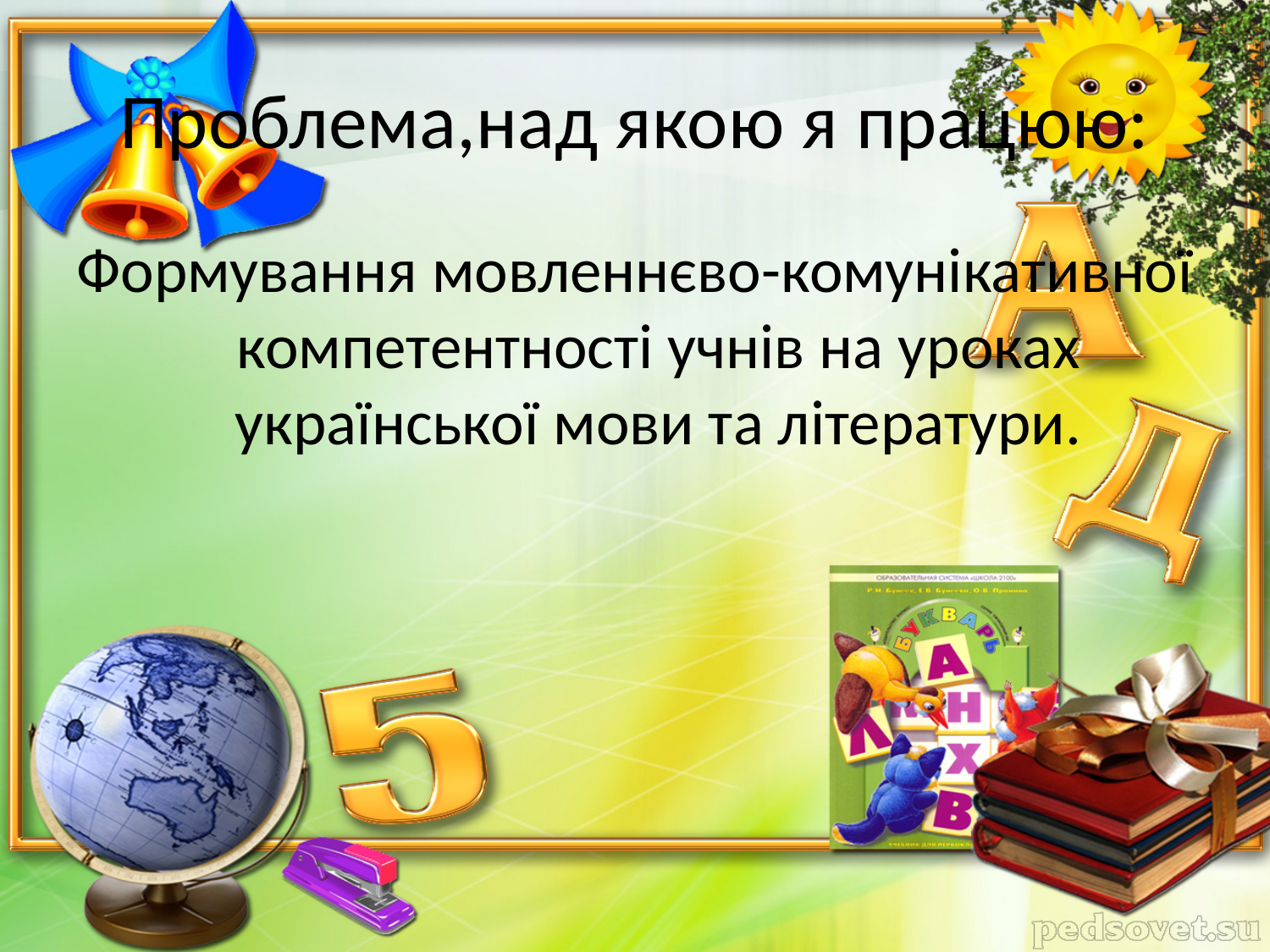

# Проблема,над якою я працюю:
Формування мовленнєво-комунікативної компетентності учнів на уроках української мови та літератури.